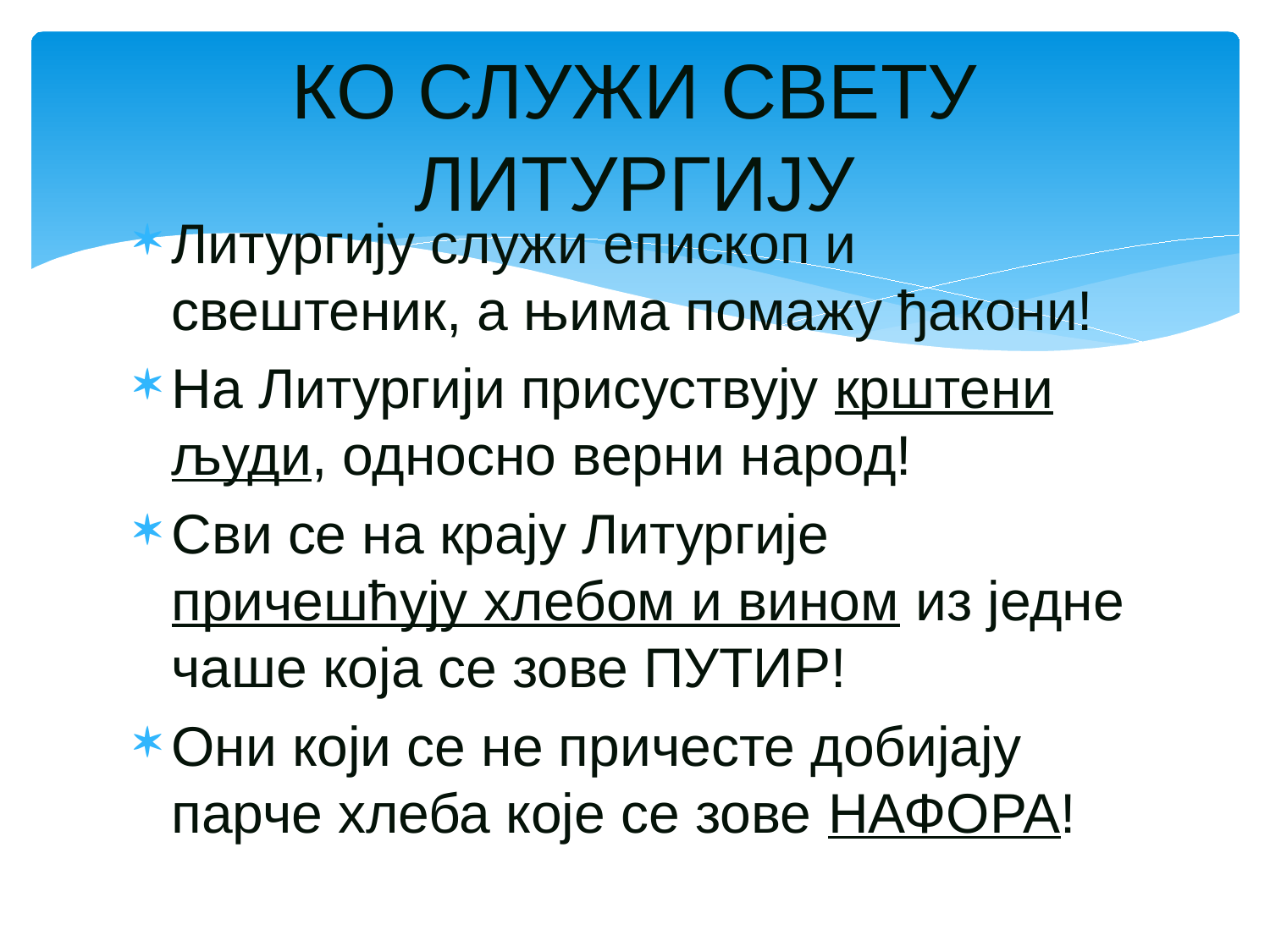

# КО СЛУЖИ СВЕТУ ЛИТУРГИЈУ
Литургију служи епископ и свештеник, а њима помажу ђакони!
На Литургији присуствују крштени људи, односно верни народ!
Сви се на крају Литургије причешћују хлебом и вином из једне чаше која се зове ПУТИР!
Они који се не причесте добијају парче хлеба које се зове НАФОРА!